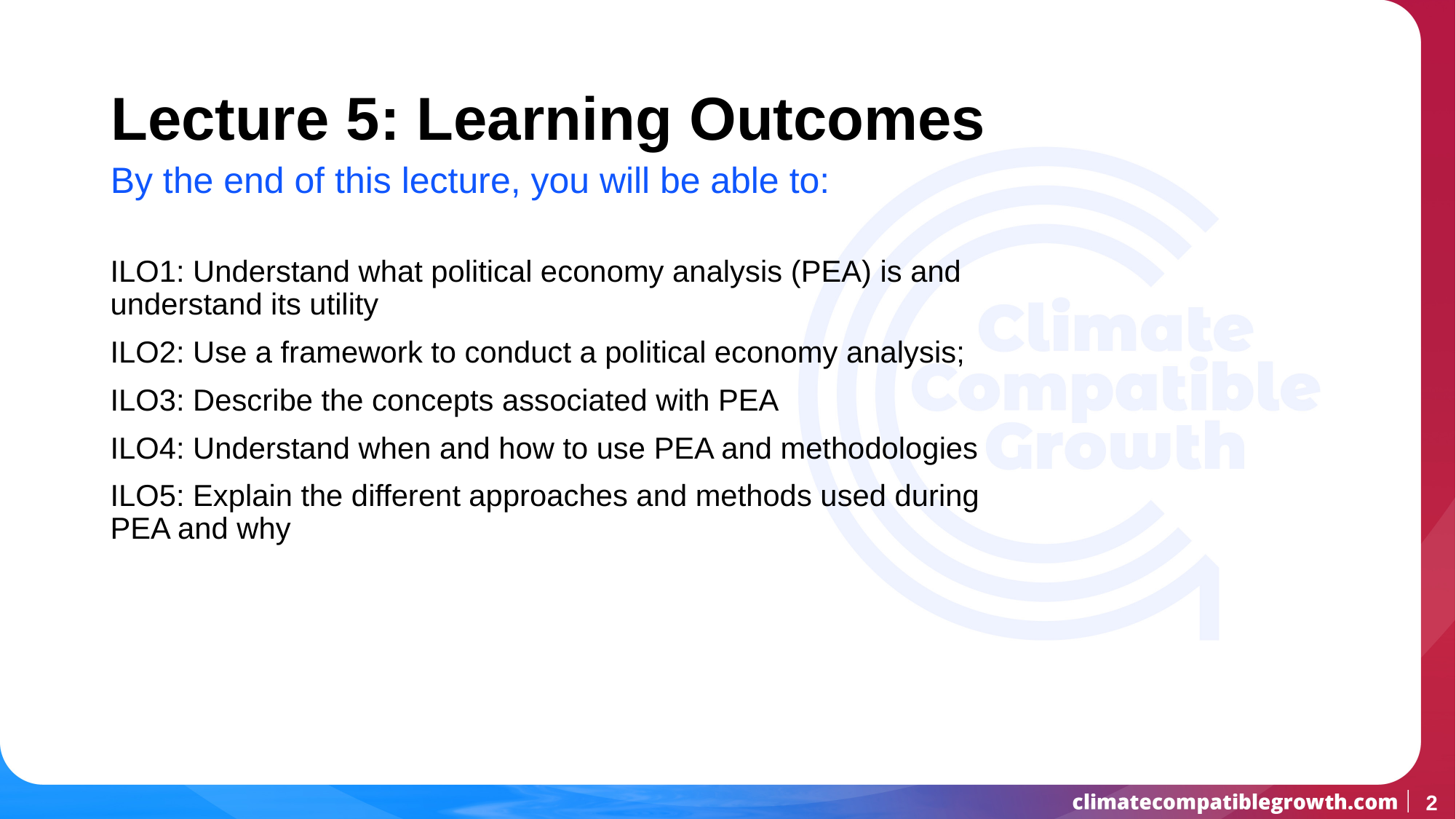

# Lecture 5: Learning Outcomes
By the end of this lecture, you will be able to:
ILO1: Understand what political economy analysis (PEA) is and understand its utility
ILO2: Use a framework to conduct a political economy analysis;
ILO3: Describe the concepts associated with PEA
ILO4: Understand when and how to use PEA and methodologies
ILO5: Explain the different approaches and methods used during PEA and why
2